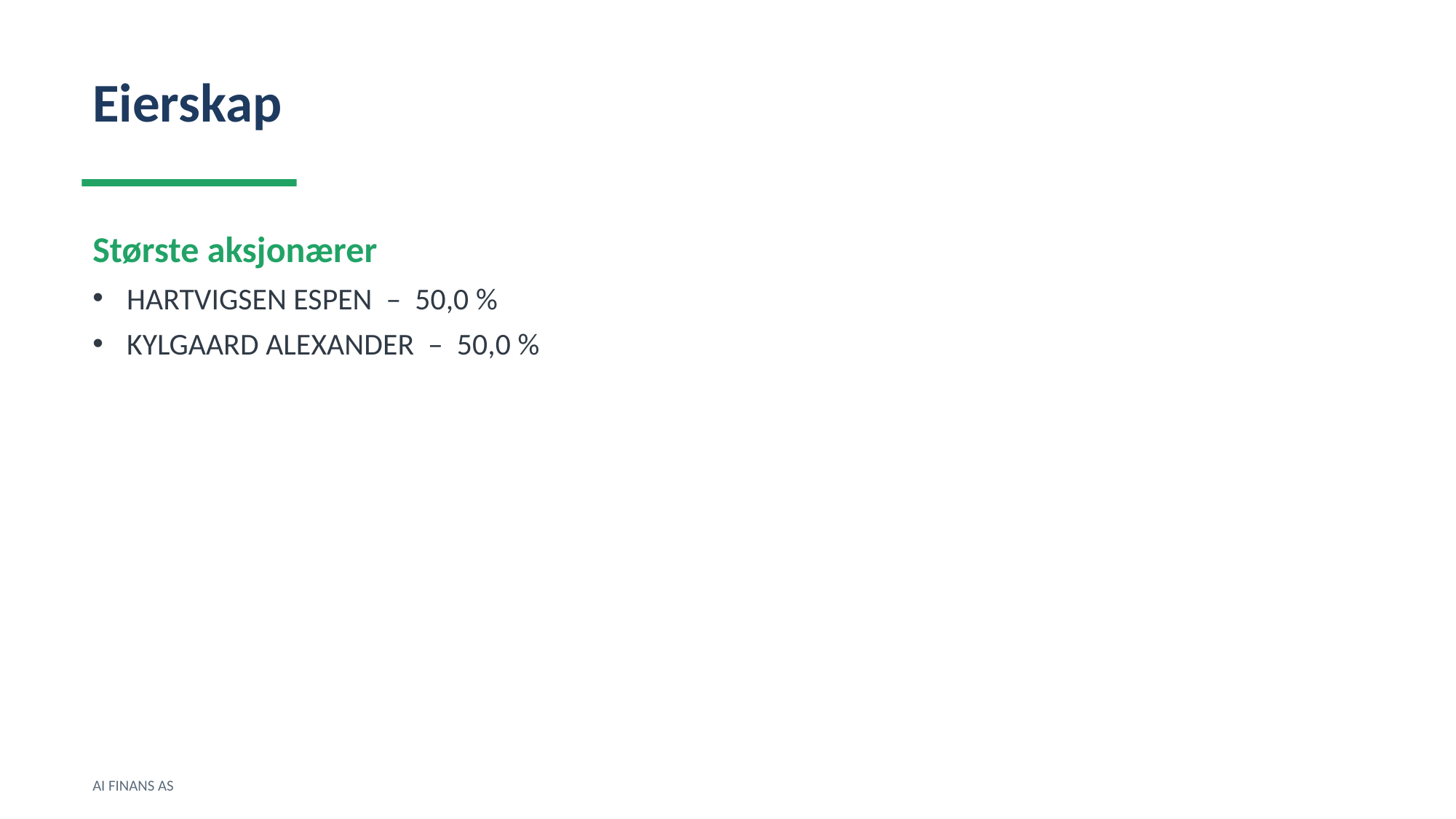

Eierskap

Største aksjonærer
HARTVIGSEN ESPEN  –  50,0 %
KYLGAARD ALEXANDER  –  50,0 %
AI FINANS AS